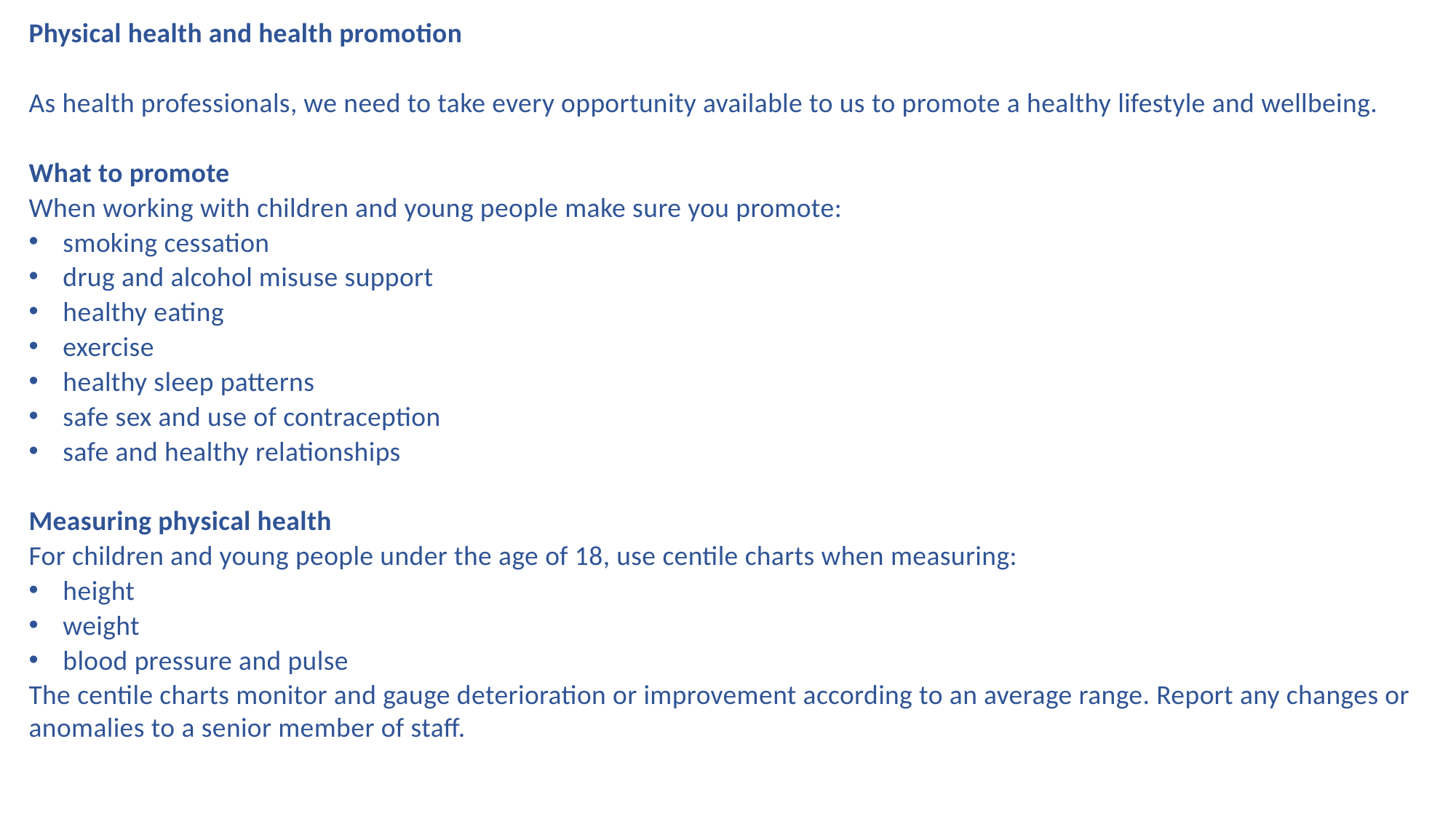

Physical health and health promotion

As health professionals, we need to take every opportunity available to us to promote a healthy lifestyle and wellbeing.

What to promote
When working with children and young people make sure you promote:
smoking cessation
drug and alcohol misuse support
healthy eating
exercise
healthy sleep patterns
safe sex and use of contraception
safe and healthy relationships

Measuring physical health
For children and young people under the age of 18, use centile charts when measuring:
height
weight
blood pressure and pulse
The centile charts monitor and gauge deterioration or improvement according to an average range. Report any changes or anomalies to a senior member of staff.